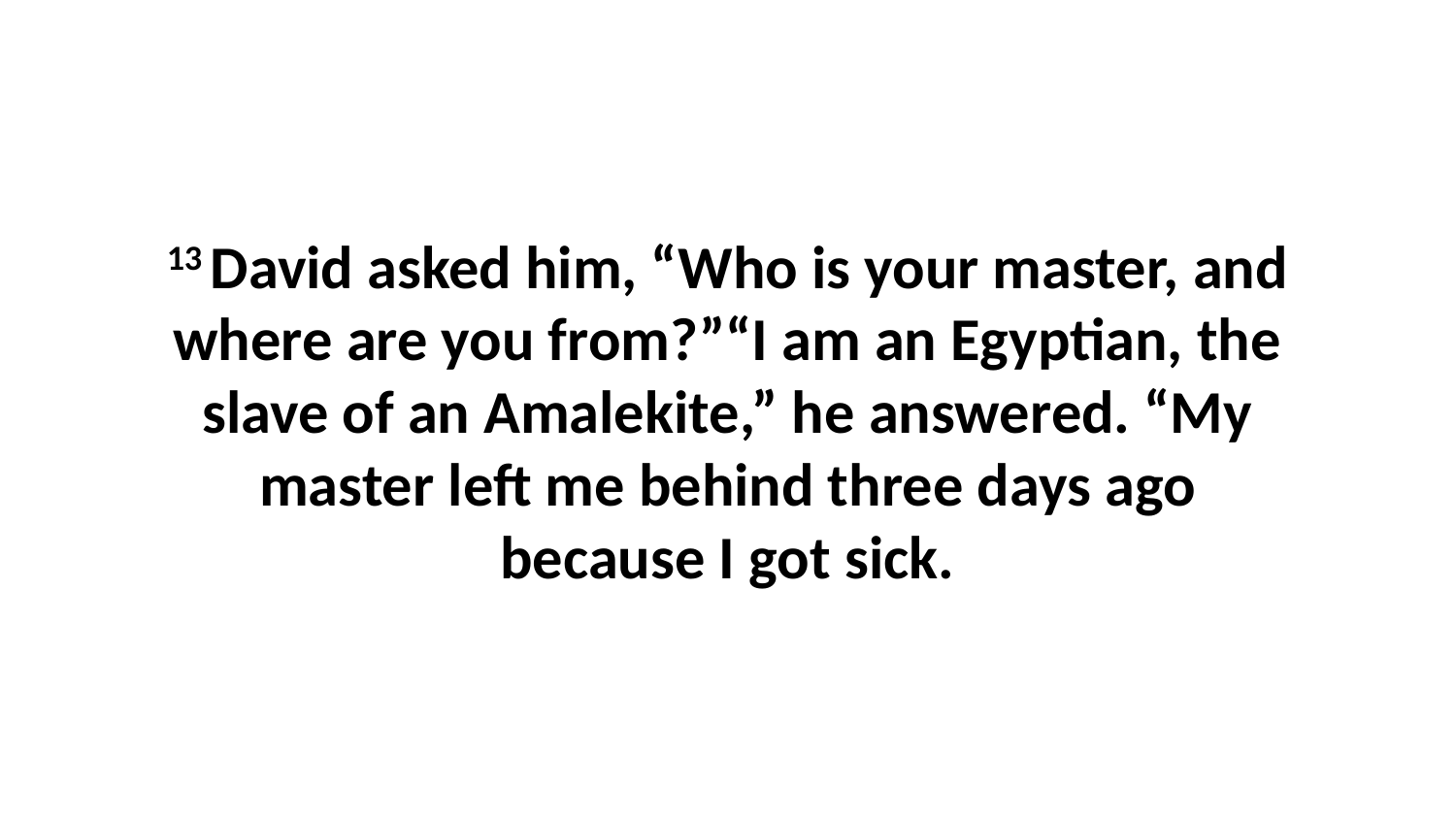

13 David asked him, “Who is your master, and where are you from?”“I am an Egyptian, the slave of an Amalekite,” he answered. “My master left me behind three days ago because I got sick.